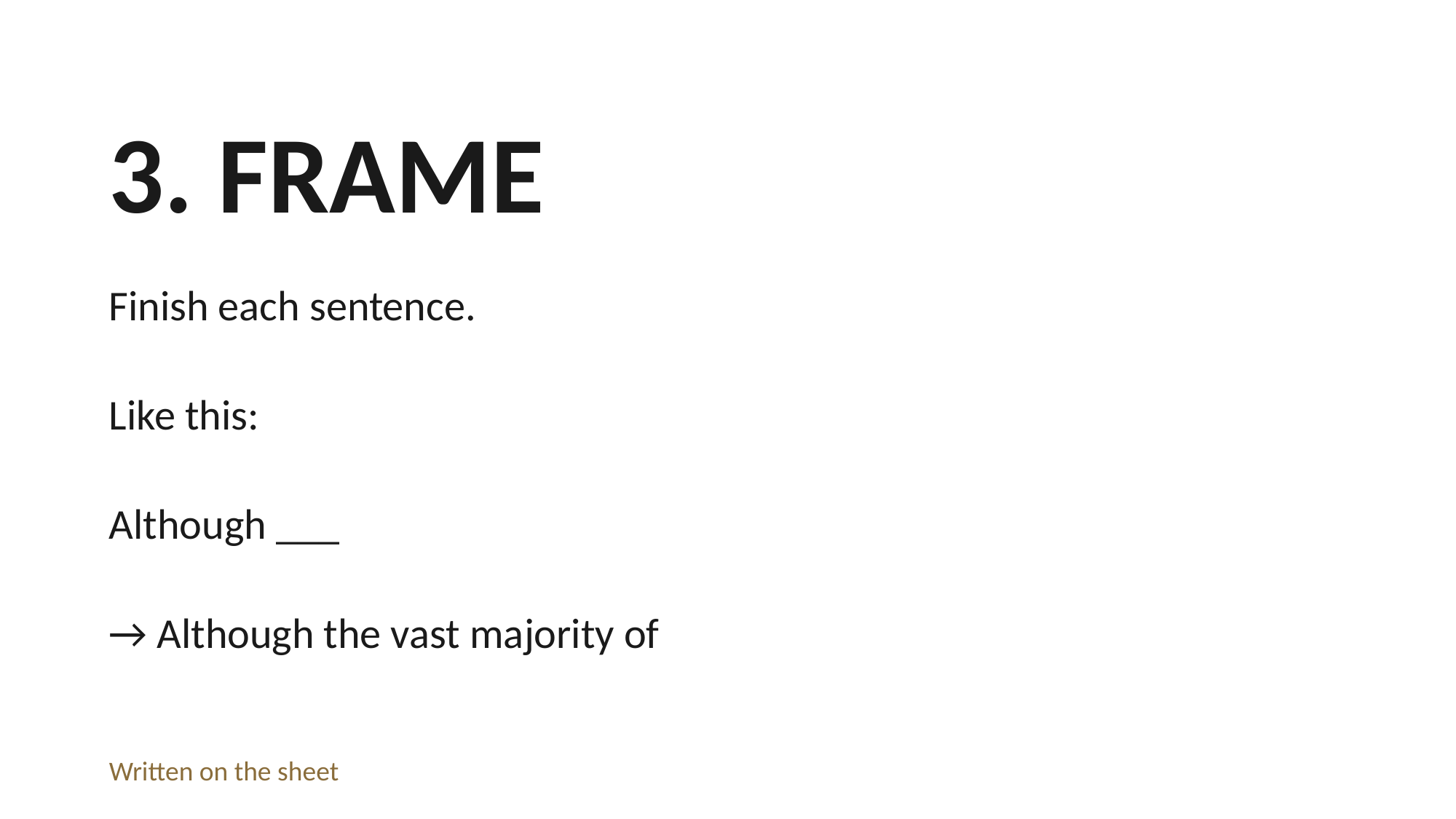

3. FRAME
Finish each sentence.
Like this:
Although ___
→ Although the vast majority of
Written on the sheet